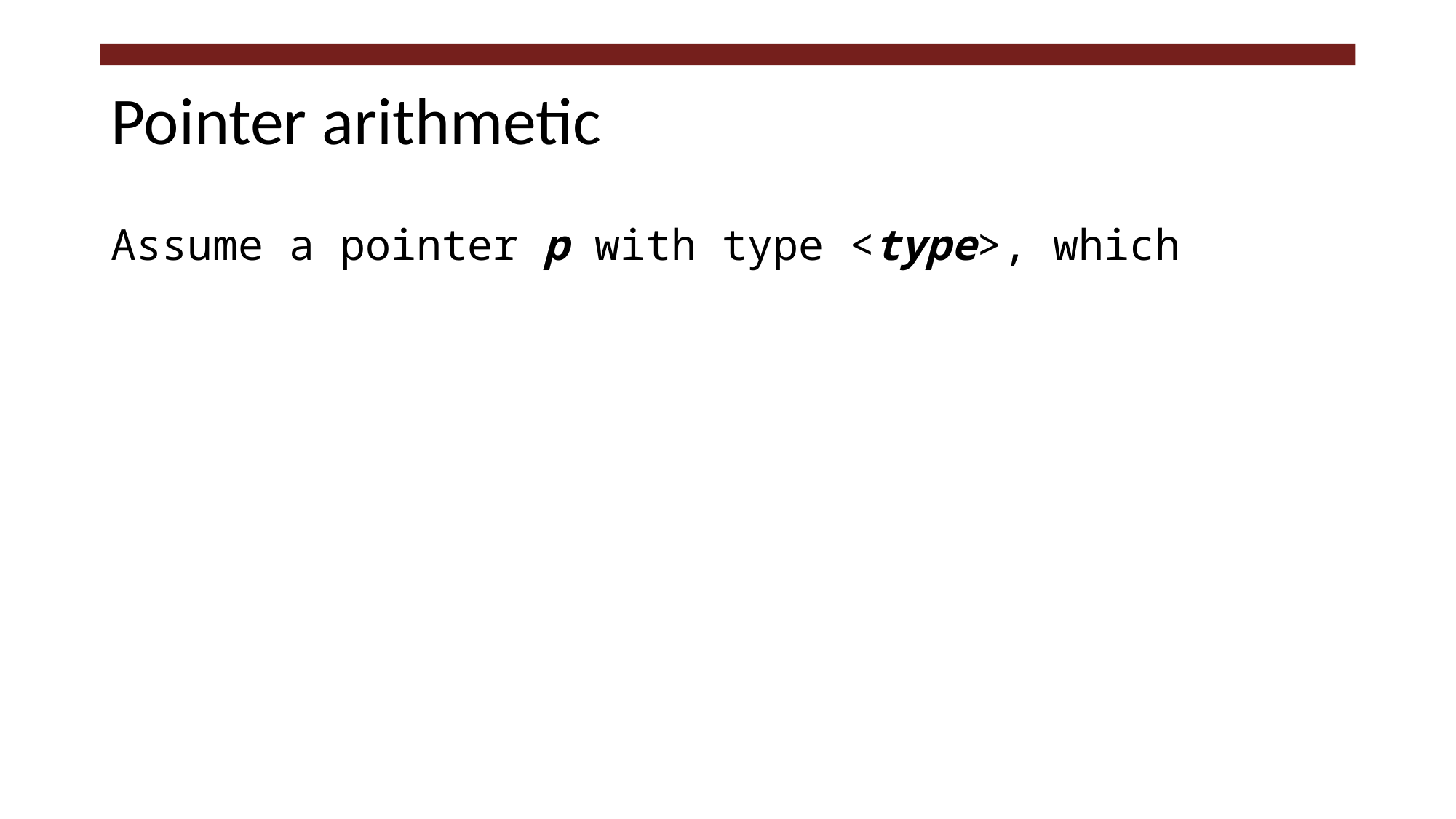

# Pointer arithmetic
Assume a pointer p with type <type>, which                                                                                                                                                                                                                                                                                                                                                                                                                                                                                                                                                                                                                                                                                                                                                                                                                                                                                                                                                                                                                                                                                                                                                                                                                                                                                                                                                                                                                                                                                                                                                                                                                                                                                                                                                                                                                                                                                                                                                                                                                                                                                                                                                                                                                                                                                                                                                                                                                                                                                                                                                                        to the address X
Then p + n (n is an integer) points the address of X + n*type_size
In other words, (p + n) points to the next n object with type <type>.